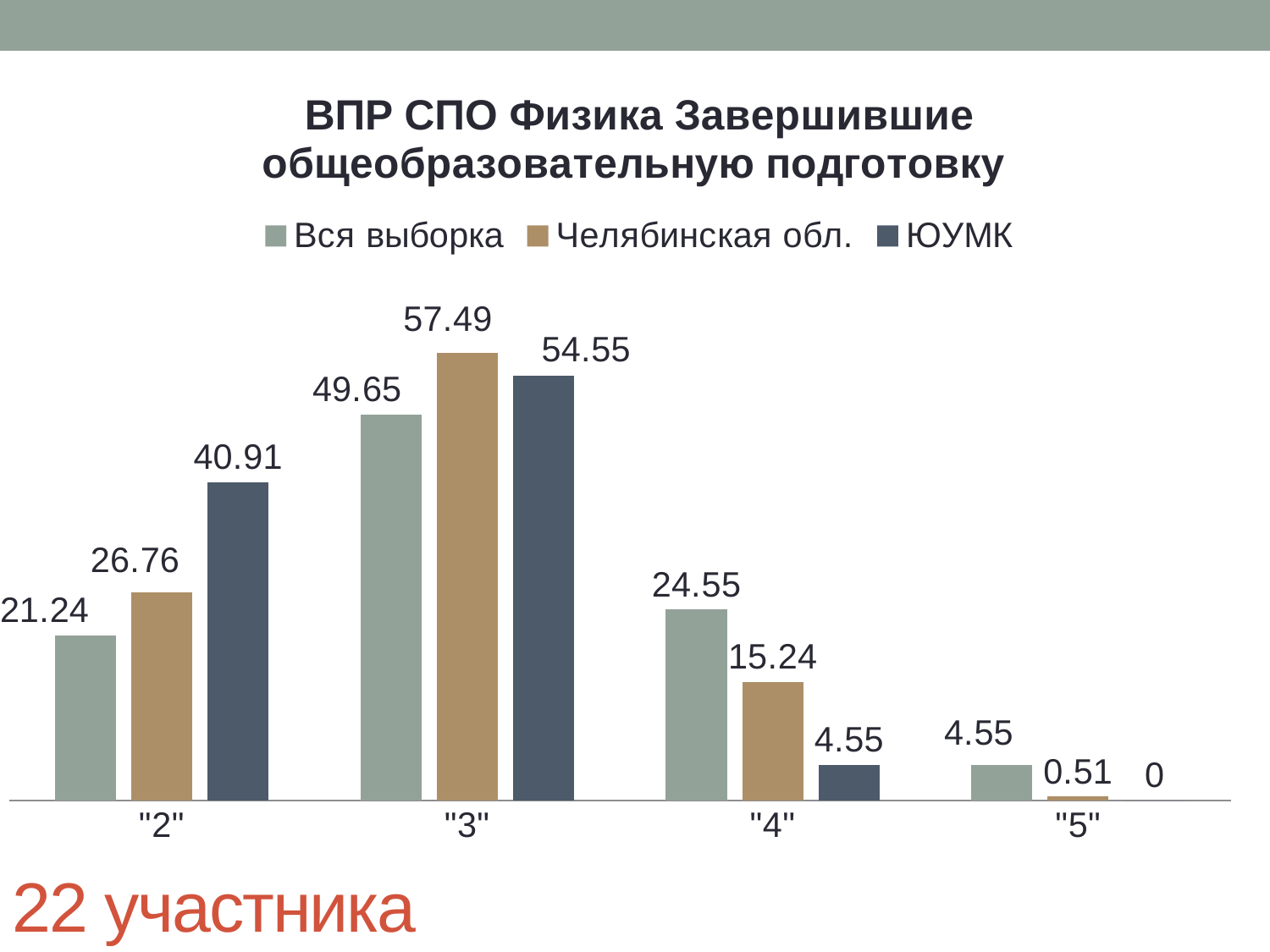

### Chart: ВПР СПО Физика Завершившие общеобразовательную подготовку

| Category | Вся выборка | Челябинская обл. | ЮУМК |
|---|---|---|---|
| "2" | 21.24 | 26.759999999999998 | 40.910000000000004 |
| "3" | 49.65 | 57.49 | 54.55 |
| "4" | 24.55 | 15.239999999999998 | 4.55 |
| "5" | 4.55 | 0.51 | 0.0 |
22 участника